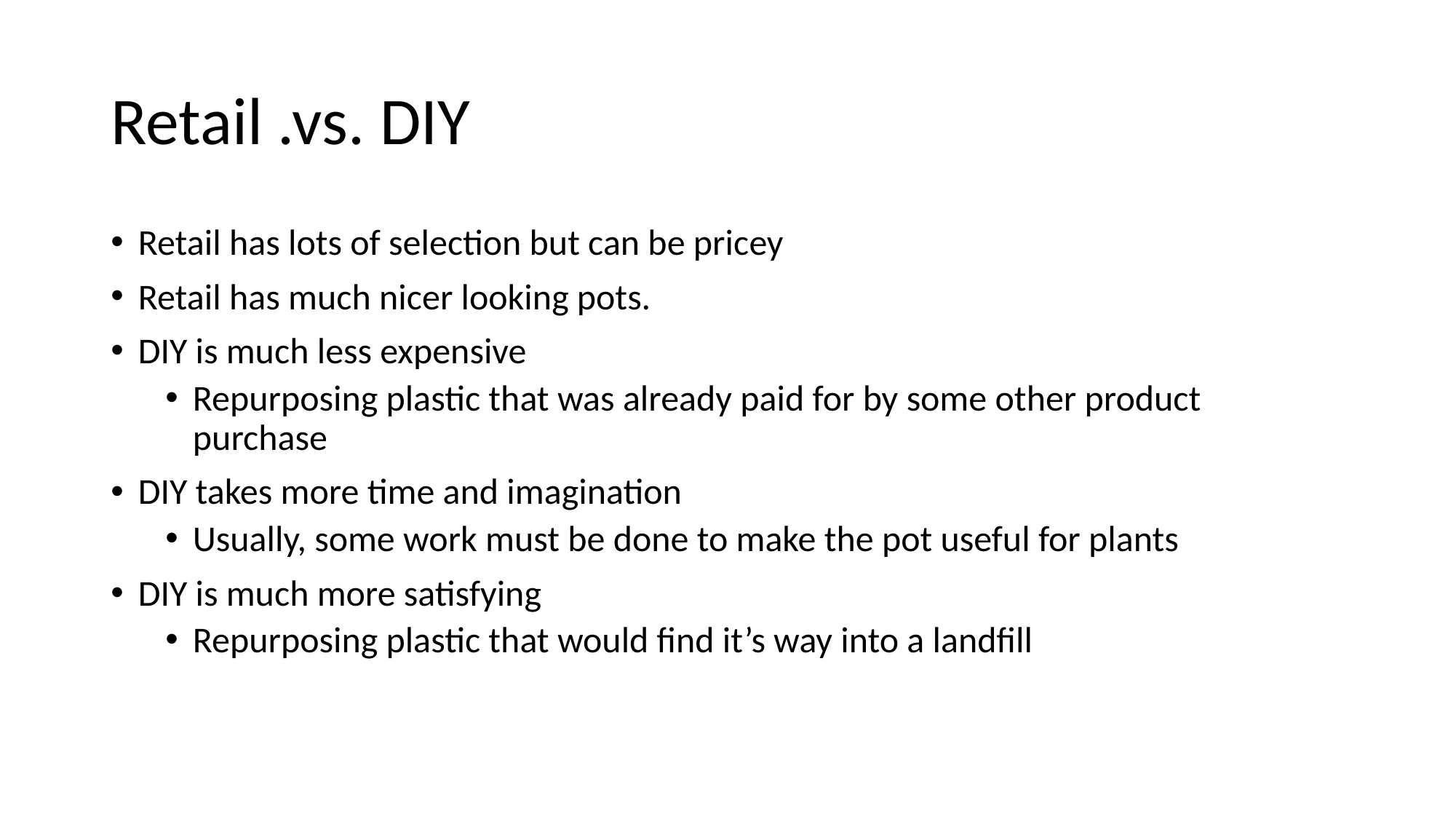

# Retail .vs. DIY
Retail has lots of selection but can be pricey
Retail has much nicer looking pots.
DIY is much less expensive
Repurposing plastic that was already paid for by some other product purchase
DIY takes more time and imagination
Usually, some work must be done to make the pot useful for plants
DIY is much more satisfying
Repurposing plastic that would find it’s way into a landfill